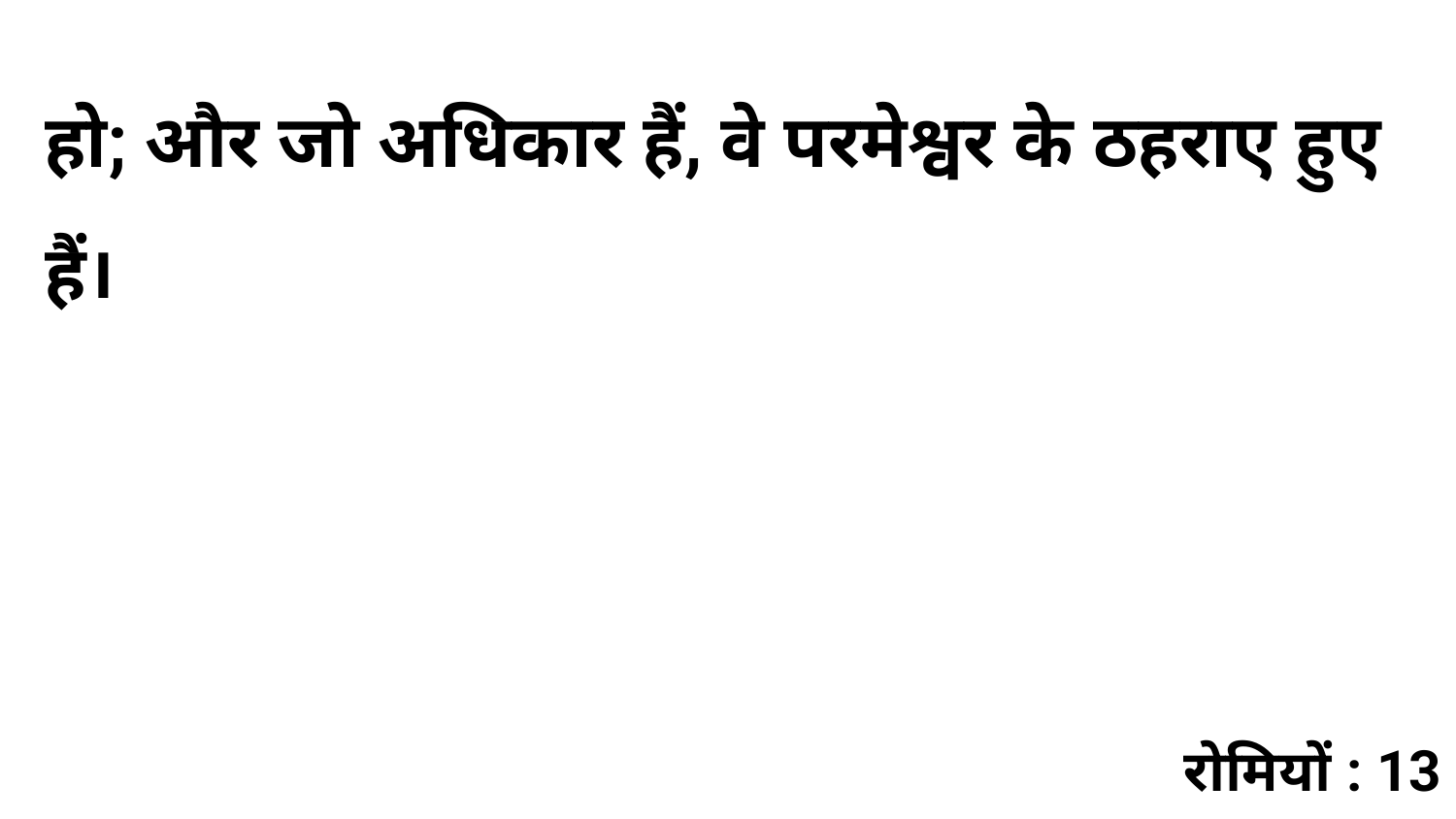

हो; और जो अधिकार हैं, वे परमेश्वर के ठहराए हुए हैं।
रोमियों : 13